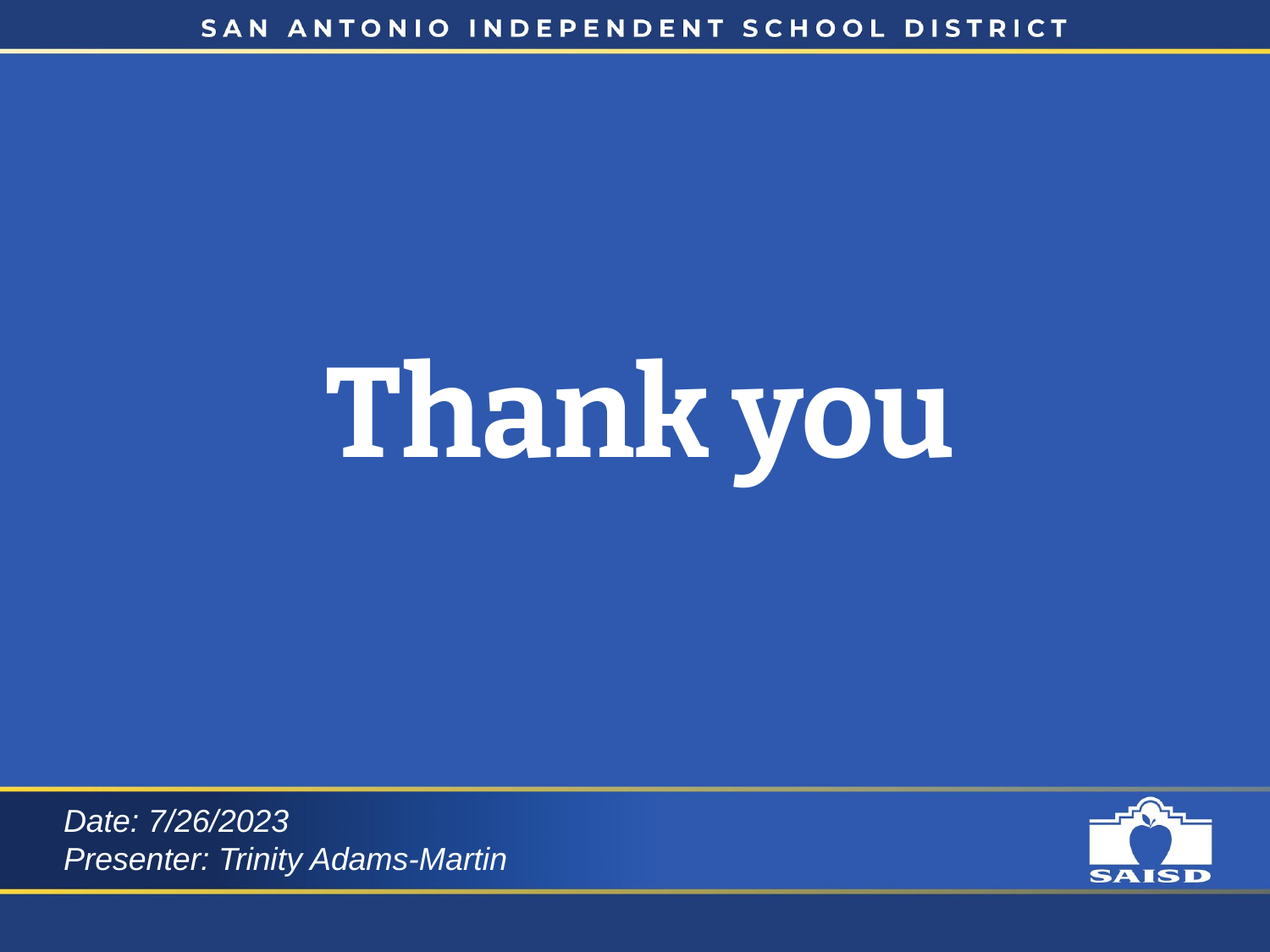

# Thank you
Date: 7/26/2023
Presenter: Trinity Adams-Martin